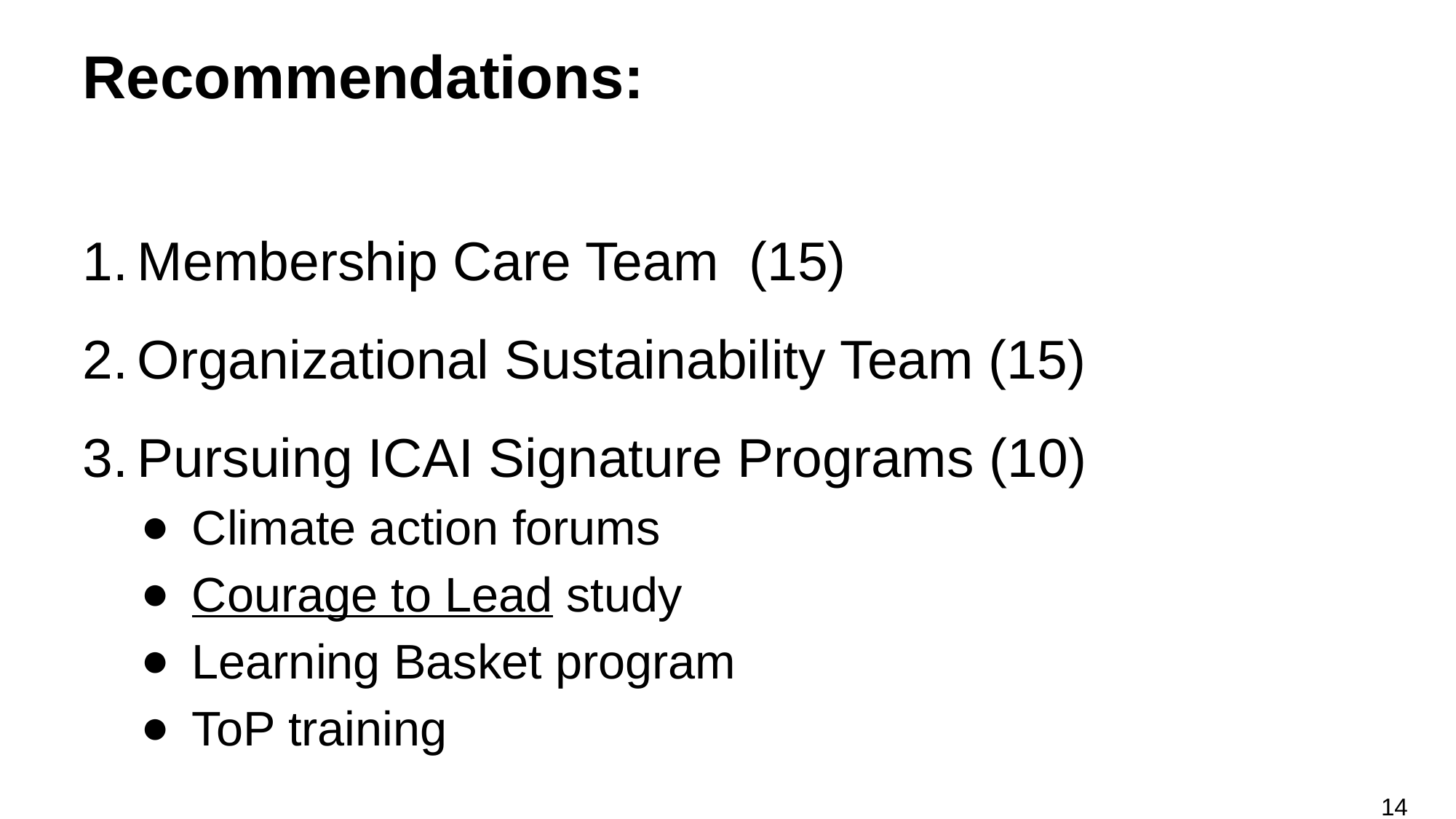

# Recommendations:
Membership Care Team  (15)
Organizational Sustainability Team (15)
Pursuing ICAI Signature Programs (10)
Climate action forums
Courage to Lead study
Learning Basket program
ToP training
14